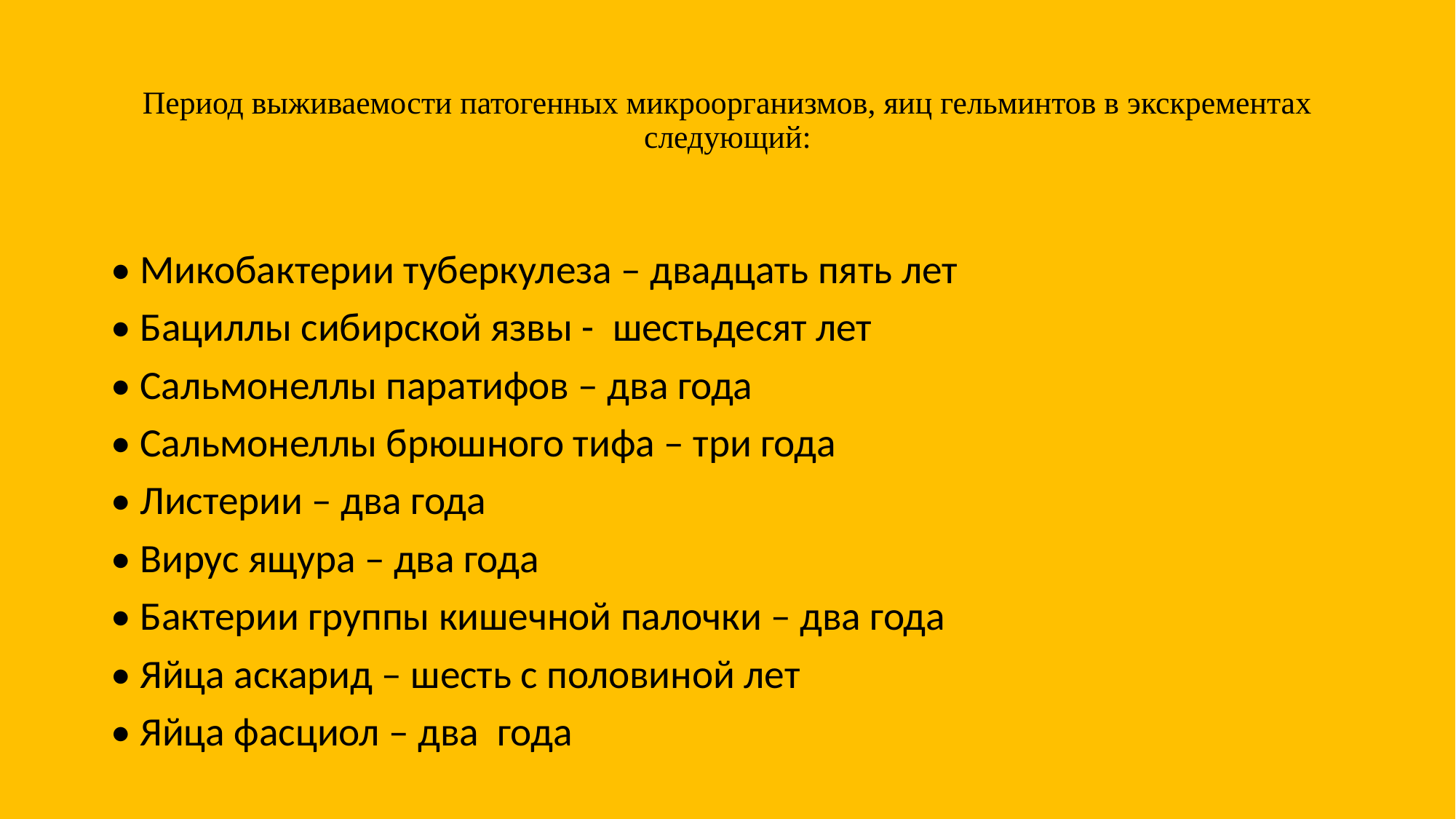

# Период выживаемости патогенных микроорганизмов, яиц гельминтов в экскрементах следующий:
• Микобактерии туберкулеза – двадцать пять лет
• Бациллы сибирской язвы -  шестьдесят лет
• Сальмонеллы паратифов – два года
• Сальмонеллы брюшного тифа – три года
• Листерии – два года
• Вирус ящура – два года
• Бактерии группы кишечной палочки – два года
• Яйца аскарид – шесть с половиной лет
• Яйца фасциол – два  года